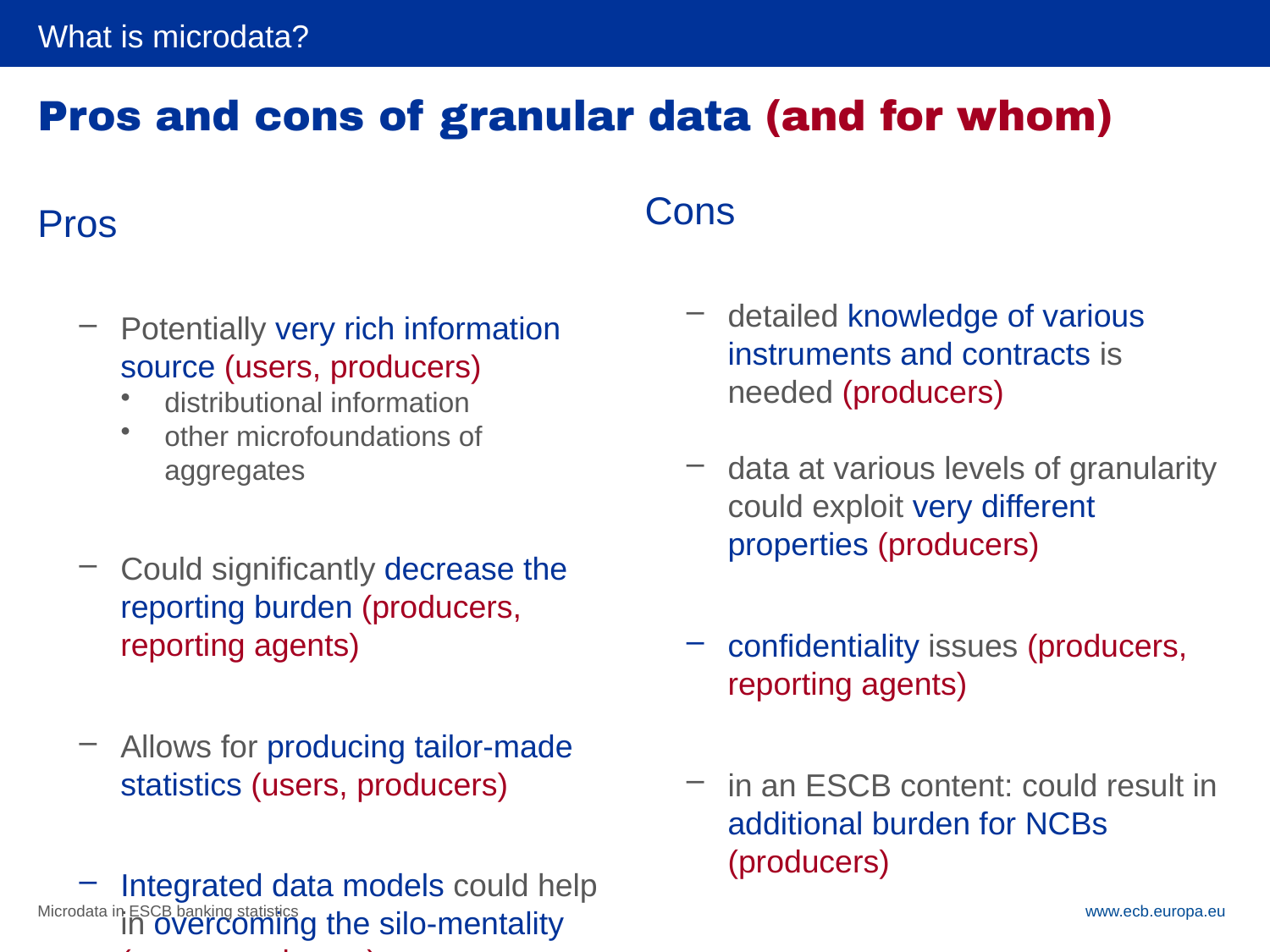

What is microdata?
# Pros and cons of granular data (and for whom)
Cons

detailed knowledge of various instruments and contracts is needed (producers)

data at various levels of granularity could exploit very different properties (producers)

confidentiality issues (producers, reporting agents)

in an ESCB content: could result in additional burden for NCBs (producers)
Pros

Potentially very rich information source (users, producers)
distributional information
other microfoundations of aggregates

Could significantly decrease the reporting burden (producers, reporting agents)

Allows for producing tailor-made statistics (users, producers)

Integrated data models could help in overcoming the silo-mentality (users, producers)

Microdata in ESCB banking statistics